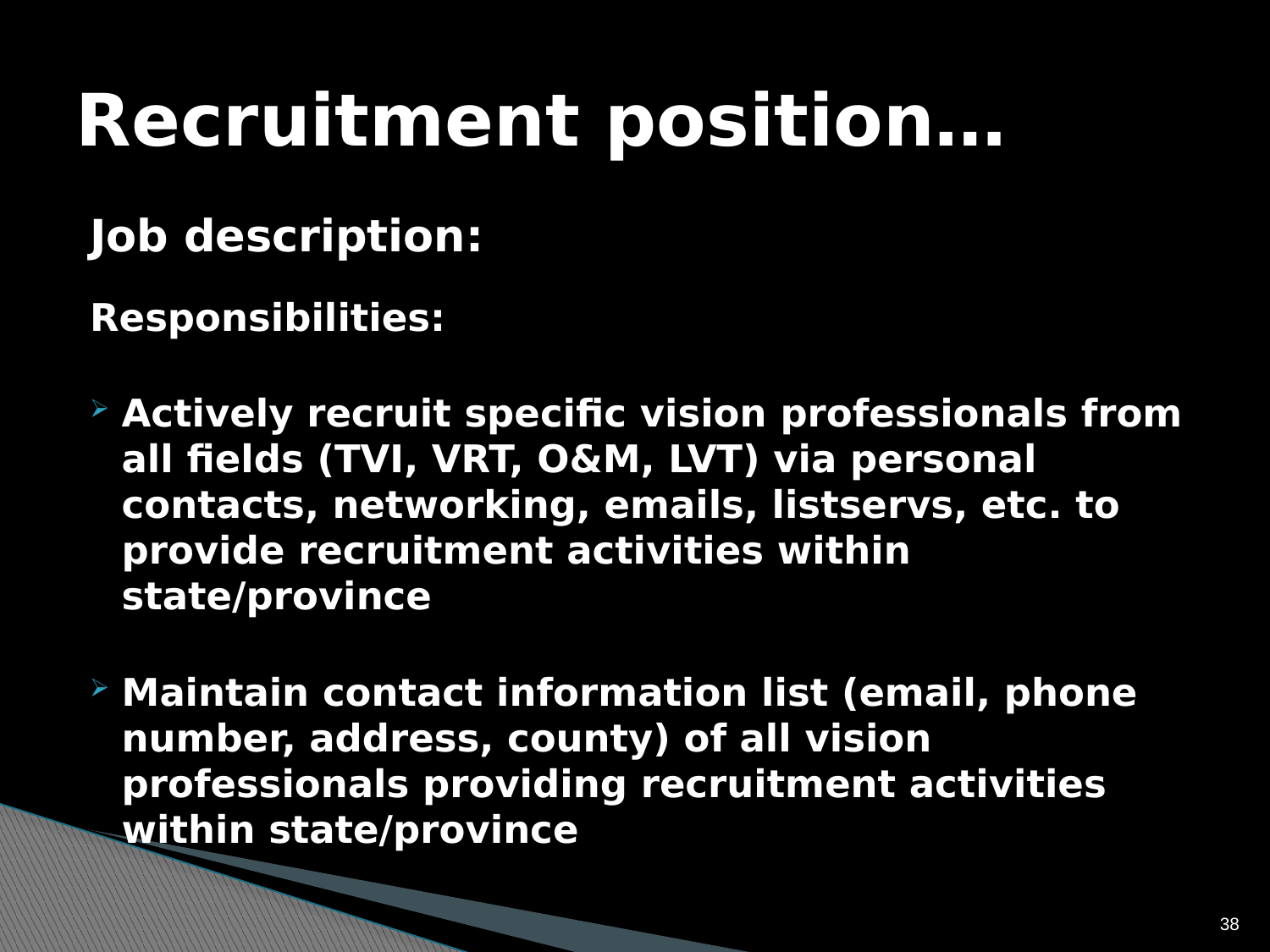

# Recruitment position…
Job description:

Responsibilities:

Actively recruit specific vision professionals from all fields (TVI, VRT, O&M, LVT) via personal contacts, networking, emails, listservs, etc. to provide recruitment activities within state/province

Maintain contact information list (email, phone number, address, county) of all vision professionals providing recruitment activities within state/province

38